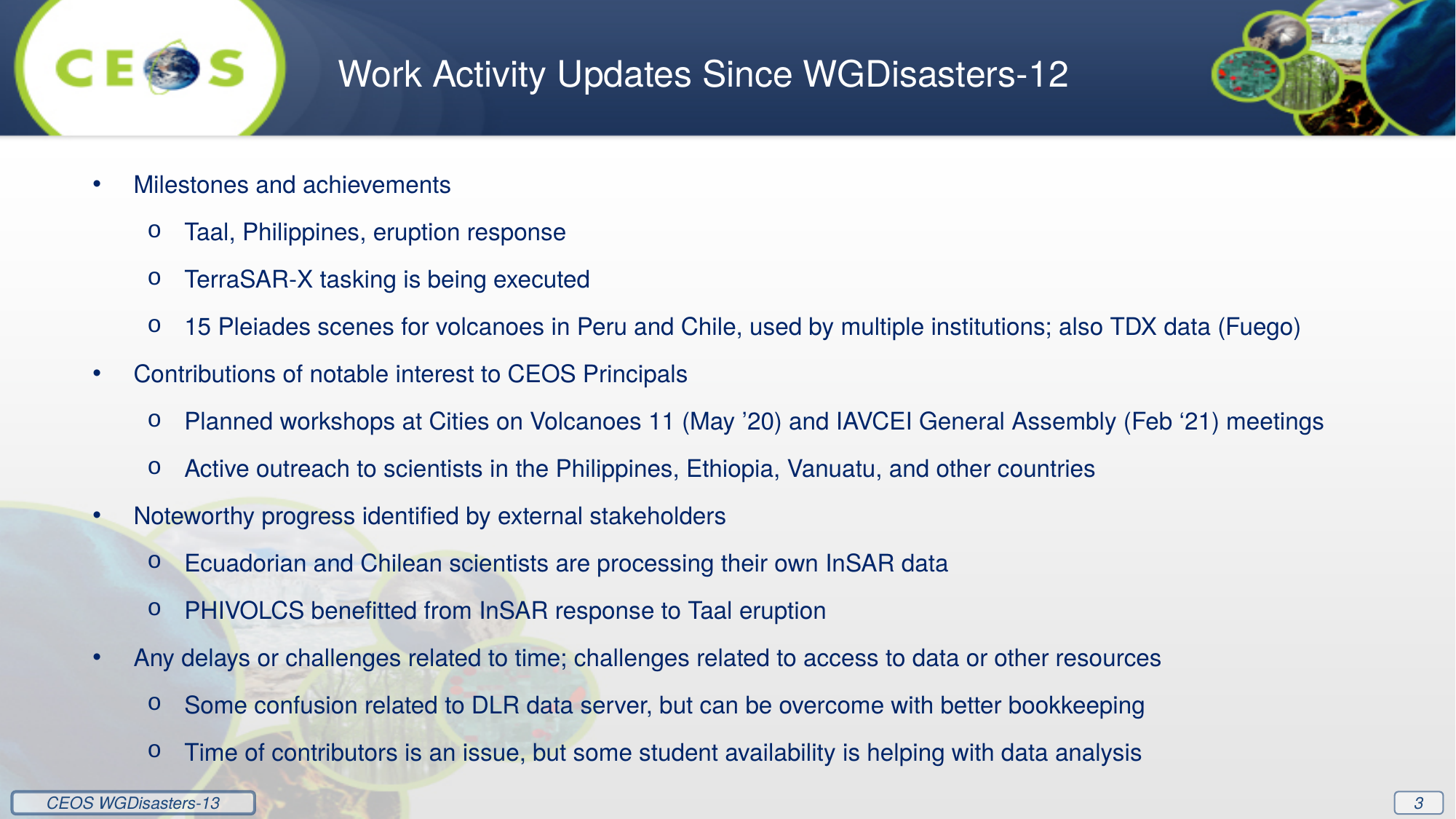

Work Activity Updates Since WGDisasters-12
Milestones and achievements
Taal, Philippines, eruption response
TerraSAR-X tasking is being executed
15 Pleiades scenes for volcanoes in Peru and Chile, used by multiple institutions; also TDX data (Fuego)
Contributions of notable interest to CEOS Principals
Planned workshops at Cities on Volcanoes 11 (May ’20) and IAVCEI General Assembly (Feb ‘21) meetings
Active outreach to scientists in the Philippines, Ethiopia, Vanuatu, and other countries
Noteworthy progress identified by external stakeholders
Ecuadorian and Chilean scientists are processing their own InSAR data
PHIVOLCS benefitted from InSAR response to Taal eruption
Any delays or challenges related to time; challenges related to access to data or other resources
Some confusion related to DLR data server, but can be overcome with better bookkeeping
Time of contributors is an issue, but some student availability is helping with data analysis
3